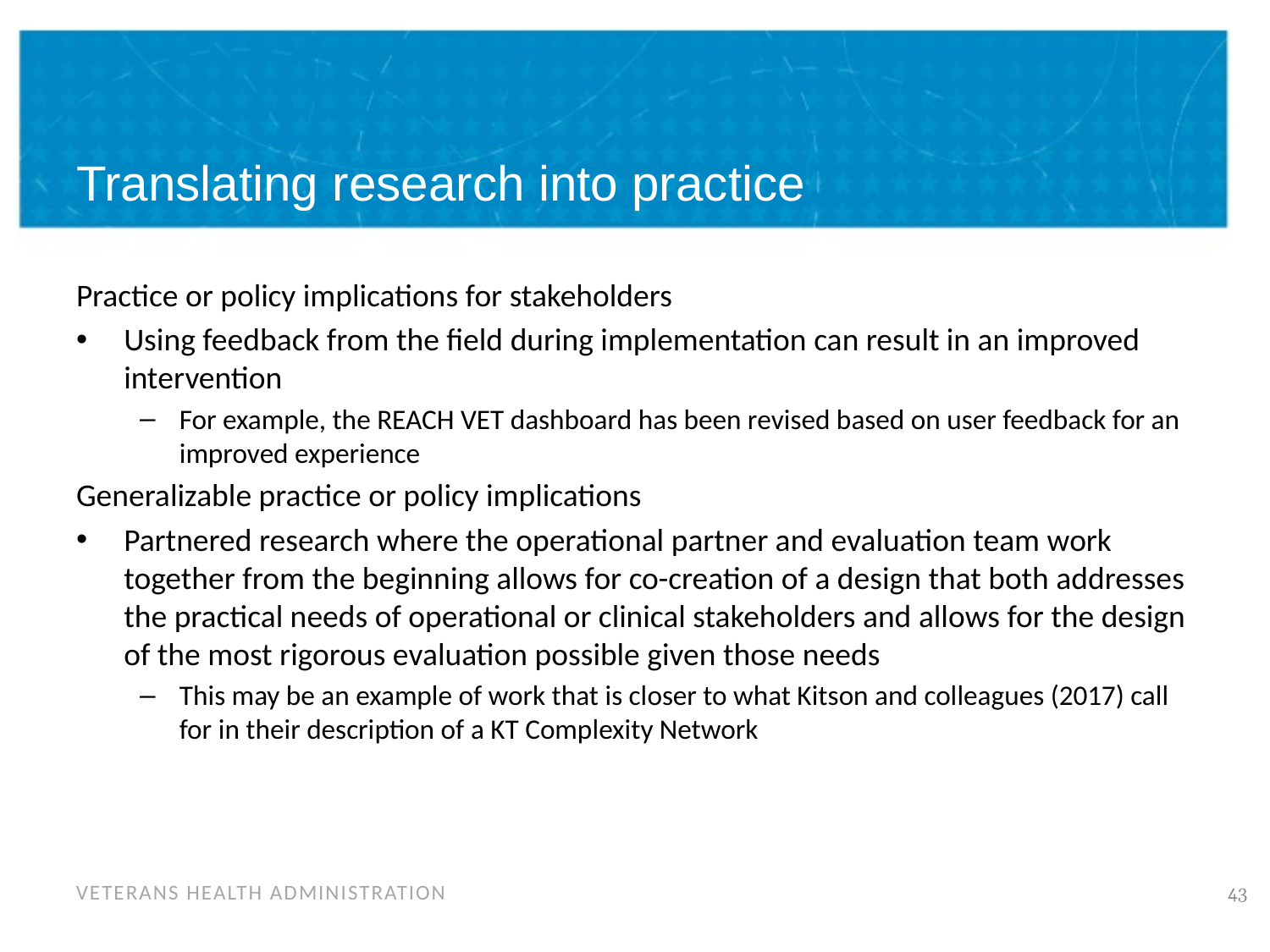

# Translating research into practice
Practice or policy implications for stakeholders
Using feedback from the field during implementation can result in an improved intervention
For example, the REACH VET dashboard has been revised based on user feedback for an improved experience
Generalizable practice or policy implications
Partnered research where the operational partner and evaluation team work together from the beginning allows for co-creation of a design that both addresses the practical needs of operational or clinical stakeholders and allows for the design of the most rigorous evaluation possible given those needs
This may be an example of work that is closer to what Kitson and colleagues (2017) call for in their description of a KT Complexity Network

43